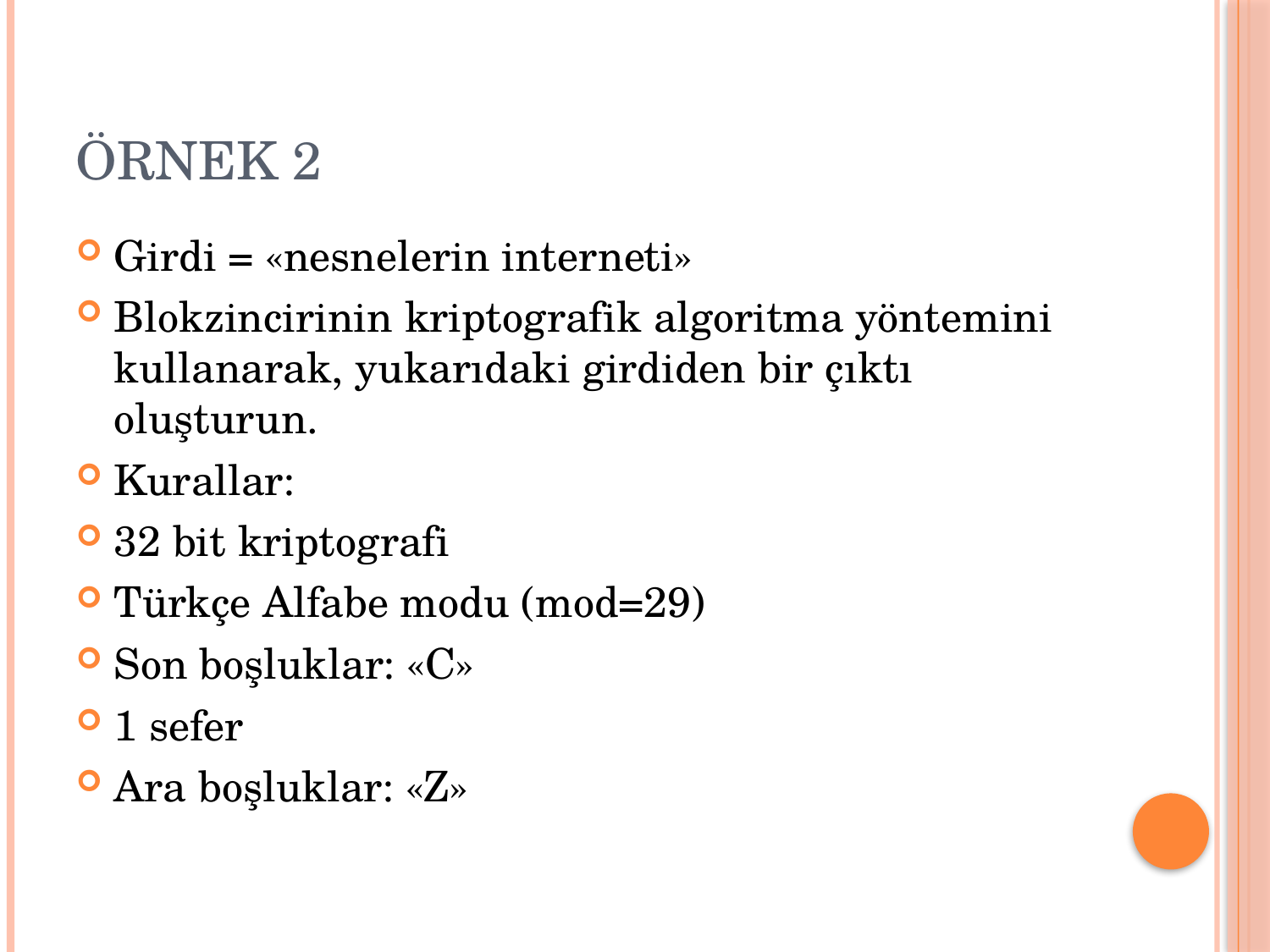

# ÖRNEK 2
Girdi = «nesnelerin interneti»
Blokzincirinin kriptografik algoritma yöntemini kullanarak, yukarıdaki girdiden bir çıktı oluşturun.
Kurallar:
32 bit kriptografi
Türkçe Alfabe modu (mod=29)
Son boşluklar: «C»
1 sefer
Ara boşluklar: «Z»